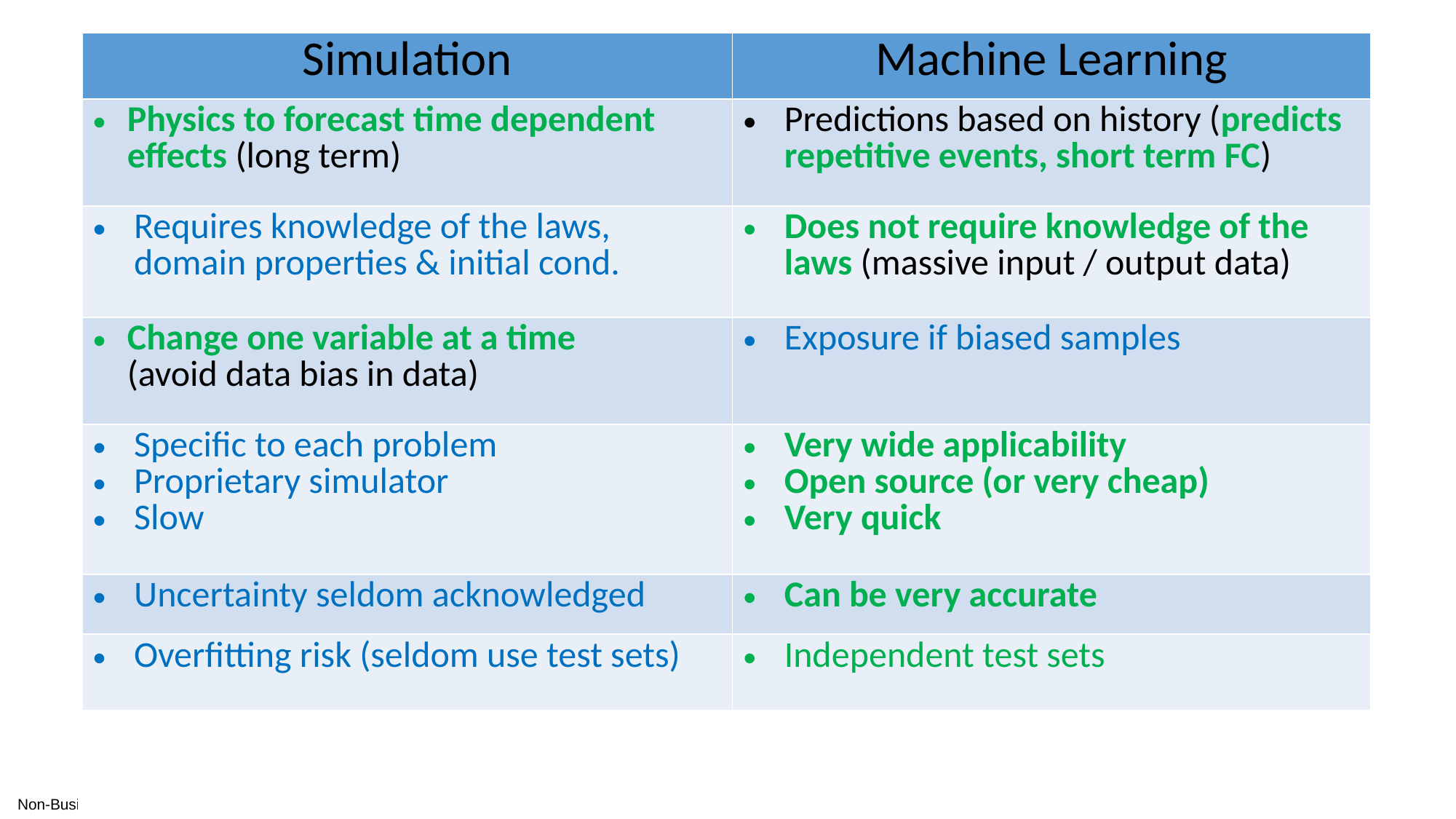

| Simulation | Machine Learning |
| --- | --- |
| Physics to forecast time dependent effects (long term) | Predictions based on history (predicts repetitive events, short term FC) |
| Requires knowledge of the laws, domain properties & initial cond. | Does not require knowledge of the laws (massive input / output data) |
| Change one variable at a time (avoid data bias in data) | Exposure if biased samples |
| Specific to each problem Proprietary simulator Slow | Very wide applicability Open source (or very cheap) Very quick |
| Uncertainty seldom acknowledged | Can be very accurate |
| Overfitting risk (seldom use test sets) | Independent test sets |